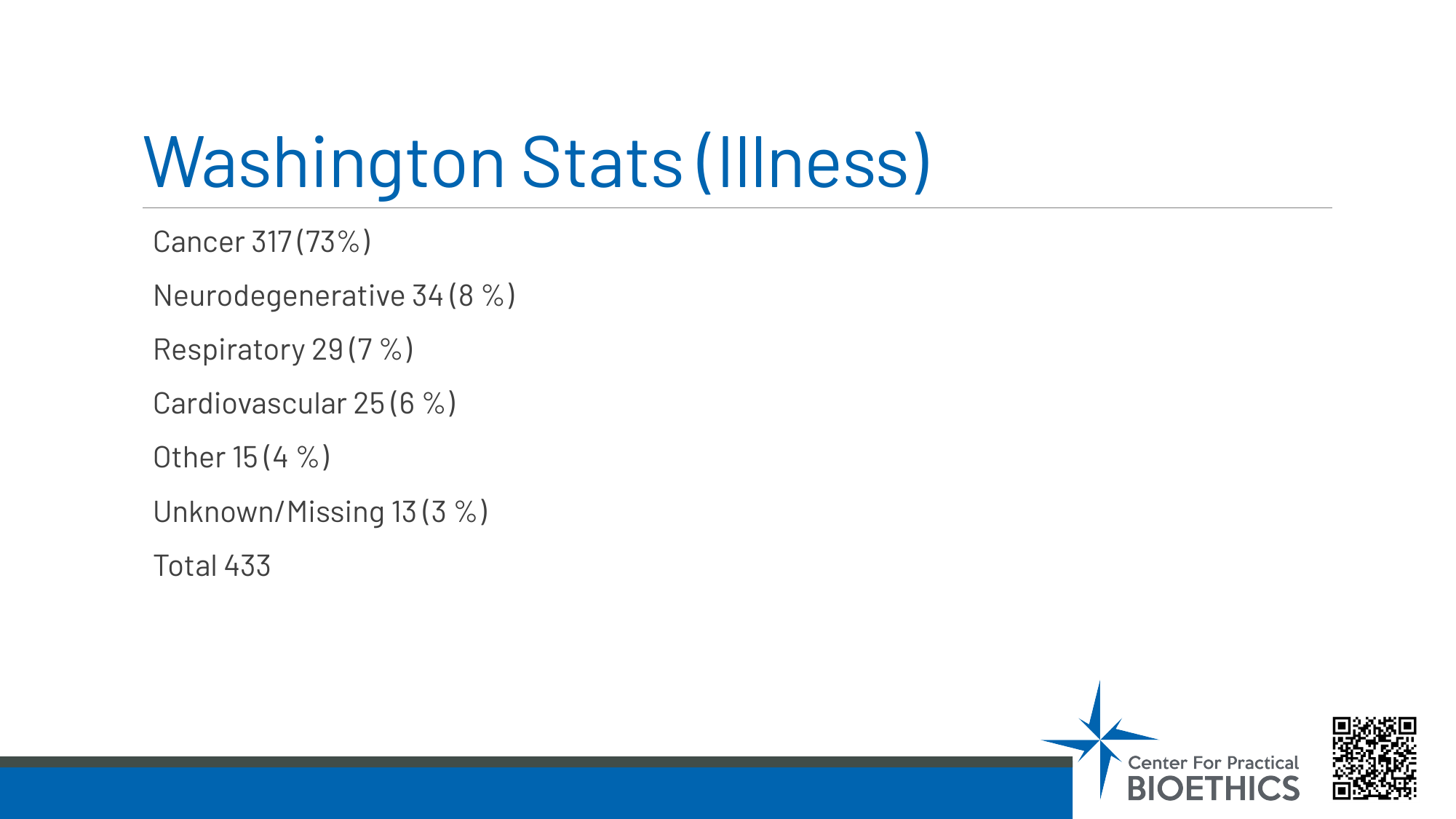

# Washington Stats (Illness)
Cancer 317 (73%)
Neurodegenerative 34 (8 %)
Respiratory 29 (7 %)
Cardiovascular 25 (6 %)
Other 15 (4 %)
Unknown/Missing 13 (3 %)
Total 433